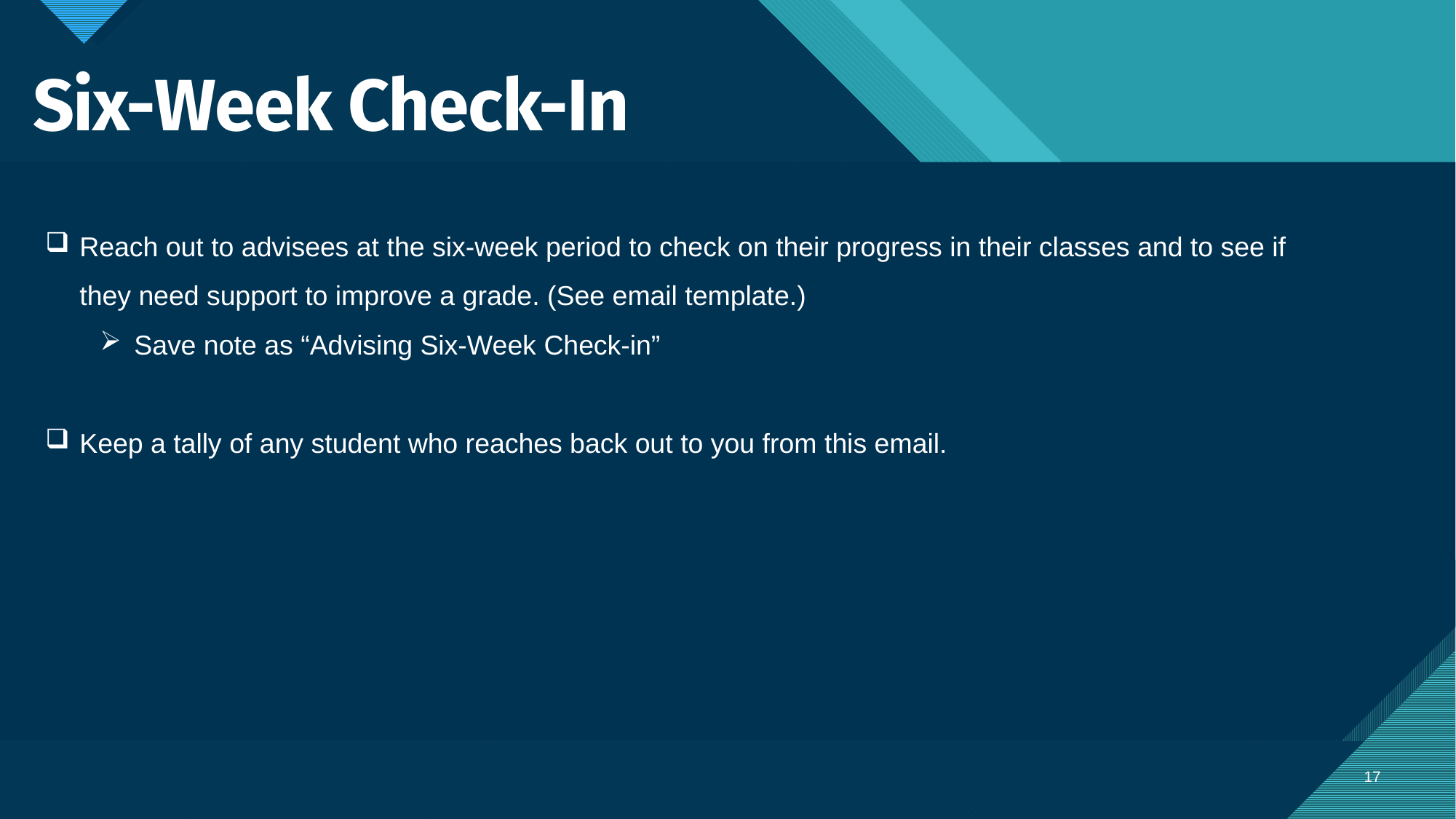

# Six-Week Check-In
Reach out to advisees at the six-week period to check on their progress in their classes and to see if they need support to improve a grade. (See email template.)
Save note as “Advising Six-Week Check-in”

Keep a tally of any student who reaches back out to you from this email.

17